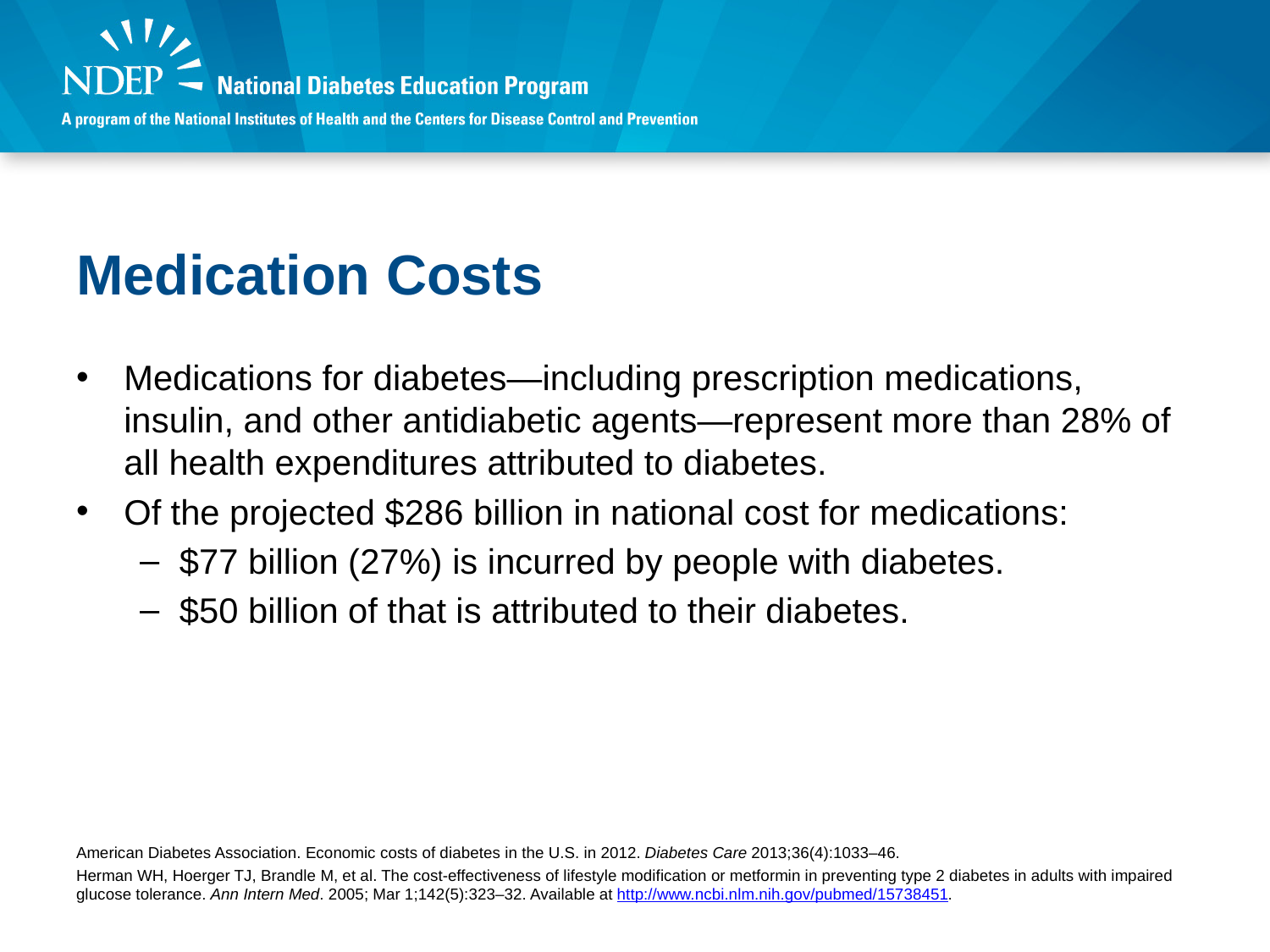

# Medication Costs
Medications for diabetes—including prescription medications, insulin, and other antidiabetic agents—represent more than 28% of all health expenditures attributed to diabetes.
Of the projected $286 billion in national cost for medications:
$77 billion (27%) is incurred by people with diabetes.
$50 billion of that is attributed to their diabetes.

American Diabetes Association. Economic costs of diabetes in the U.S. in 2012. Diabetes Care 2013;36(4):1033–46.
Herman WH, Hoerger TJ, Brandle M, et al. The cost-effectiveness of lifestyle modification or metformin in preventing type 2 diabetes in adults with impaired glucose tolerance. Ann Intern Med. 2005; Mar 1;142(5):323–32. Available at http://www.ncbi.nlm.nih.gov/pubmed/15738451.